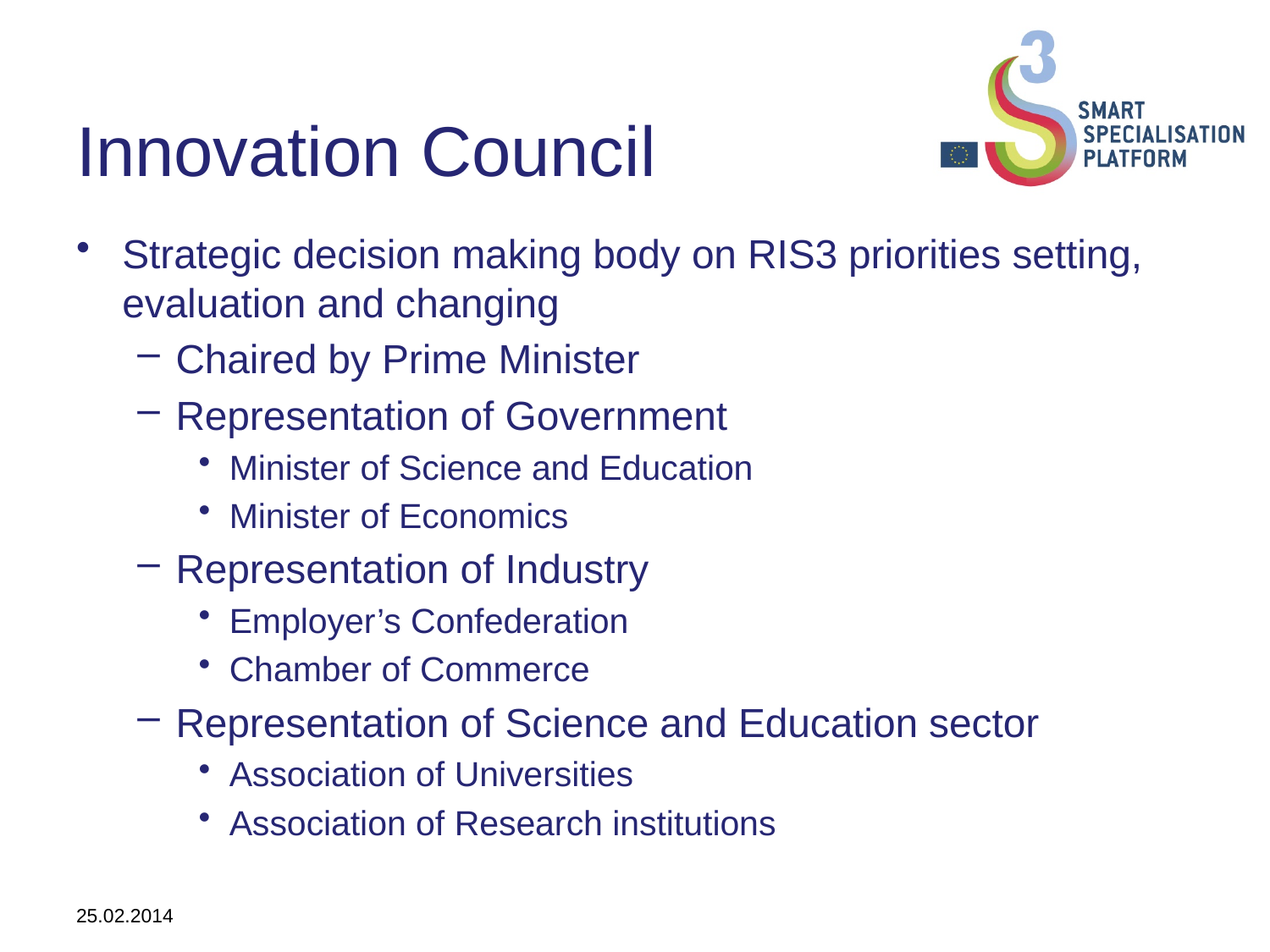

# Innovation Council

Strategic decision making body on RIS3 priorities setting, evaluation and changing
Chaired by Prime Minister
Representation of Government
Minister of Science and Education
Minister of Economics
Representation of Industry
Employer’s Confederation
Chamber of Commerce
Representation of Science and Education sector
Association of Universities
Association of Research institutions
25.02.2014